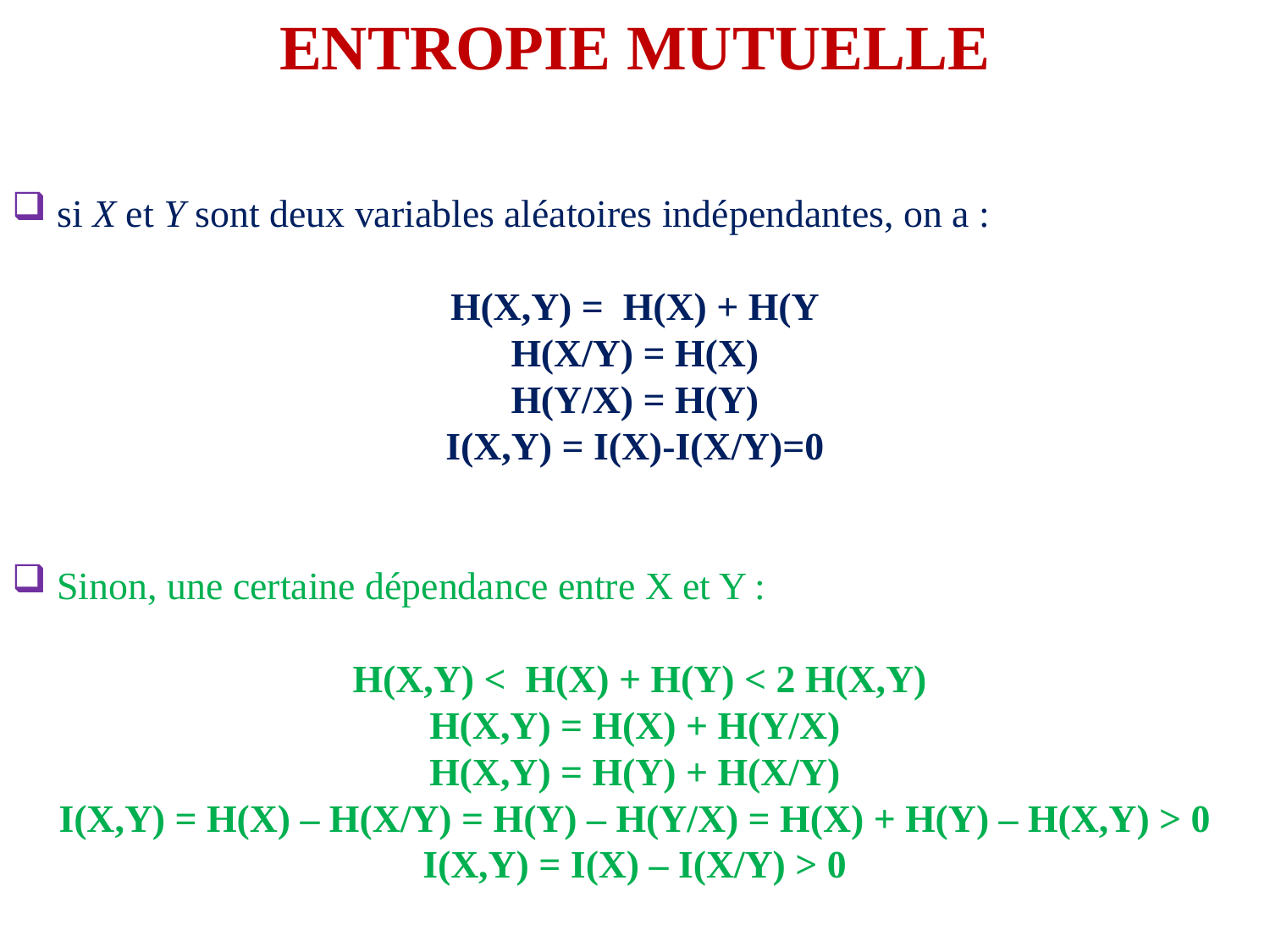

ENTROPIE MUTUELLE

 si X et Y sont deux variables aléatoires indépendantes, on a :

H(X,Y) =  H(X) + H(Y
H(X/Y) = H(X)
H(Y/X) = H(Y)
I(X,Y) = I(X)-I(X/Y)=0

 Sinon, une certaine dépendance entre X et Y :

 H(X,Y) <  H(X) + H(Y) < 2 H(X,Y)
H(X,Y) = H(X) + H(Y/X)
H(X,Y) = H(Y) + H(X/Y)
I(X,Y) = H(X) – H(X/Y) = H(Y) – H(Y/X) = H(X) + H(Y) – H(X,Y) > 0
I(X,Y) = I(X) – I(X/Y) > 0